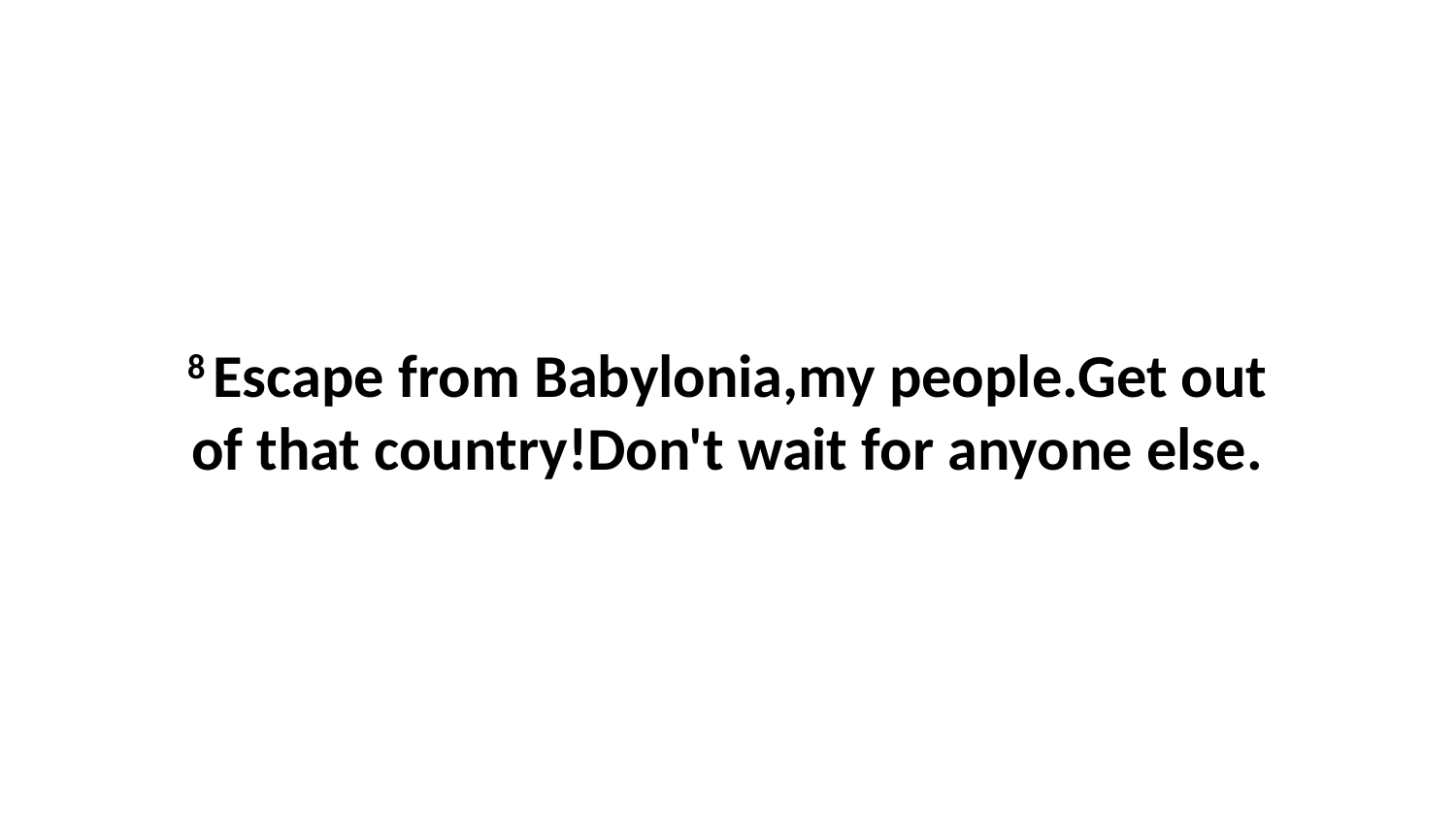

8 Escape from Babylonia,my people.Get out of that country!Don't wait for anyone else.